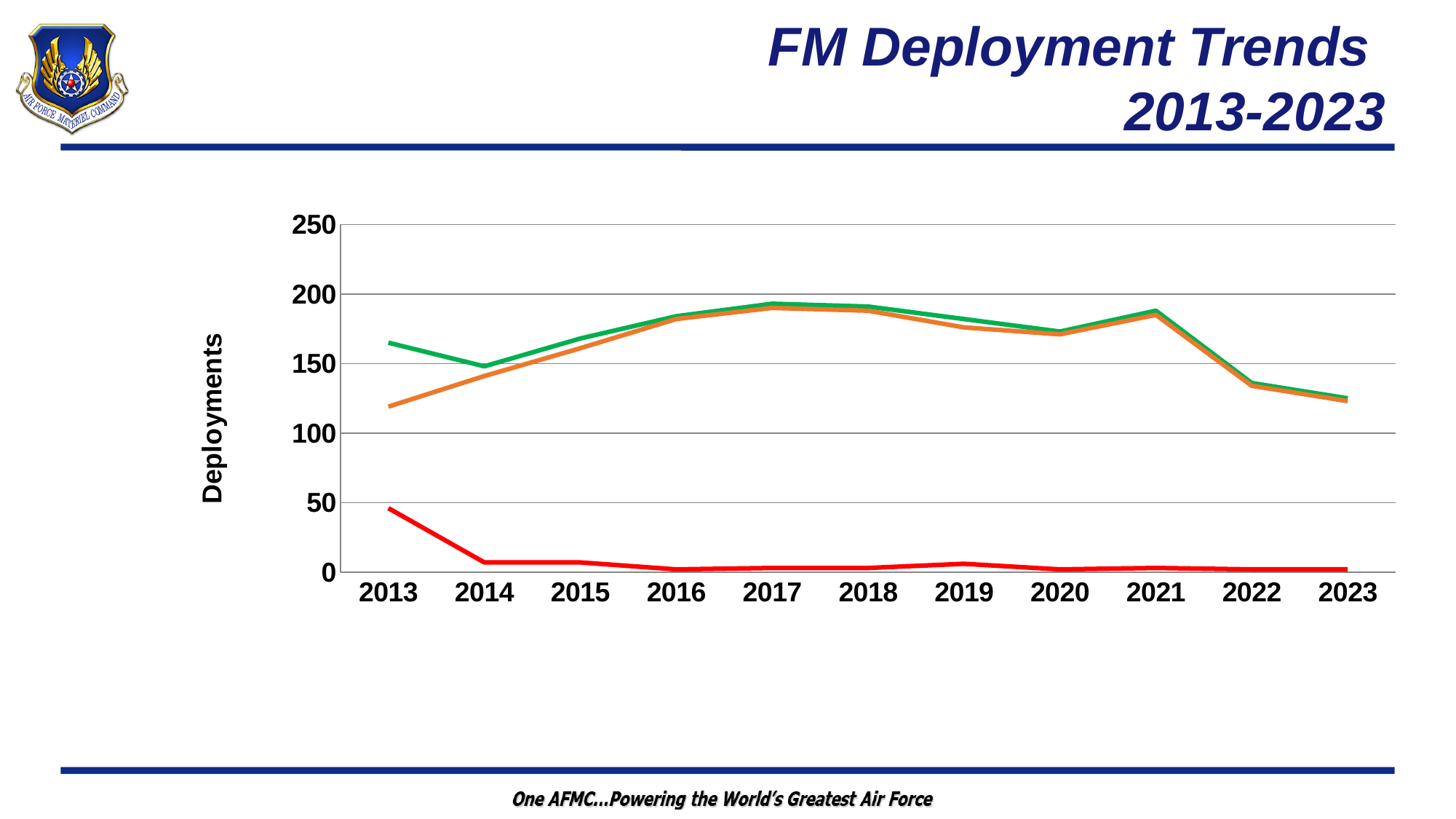

# FM Deployment Trends 2013-2023

### Chart

| Category | TOTAL | Std Rotation | 365-Day |
|---|---|---|---|
| 2013 | 165.0 | 119.0 | 46.0 |
| 2014 | 148.0 | 141.0 | 7.0 |
| 2015 | 168.0 | 161.0 | 7.0 |
| 2016 | 184.0 | 182.0 | 2.0 |
| 2017 | 193.0 | 190.0 | 3.0 |
| 2018 | 191.0 | 188.0 | 3.0 |
| 2019 | 182.0 | 176.0 | 6.0 |
| 2020 | 173.0 | 171.0 | 2.0 |
| 2021 | 188.0 | 185.0 | 3.0 |
| 2022 | 136.0 | 134.0 | 2.0 |
| 2023 | 125.0 | 123.0 | 2.0 |
10